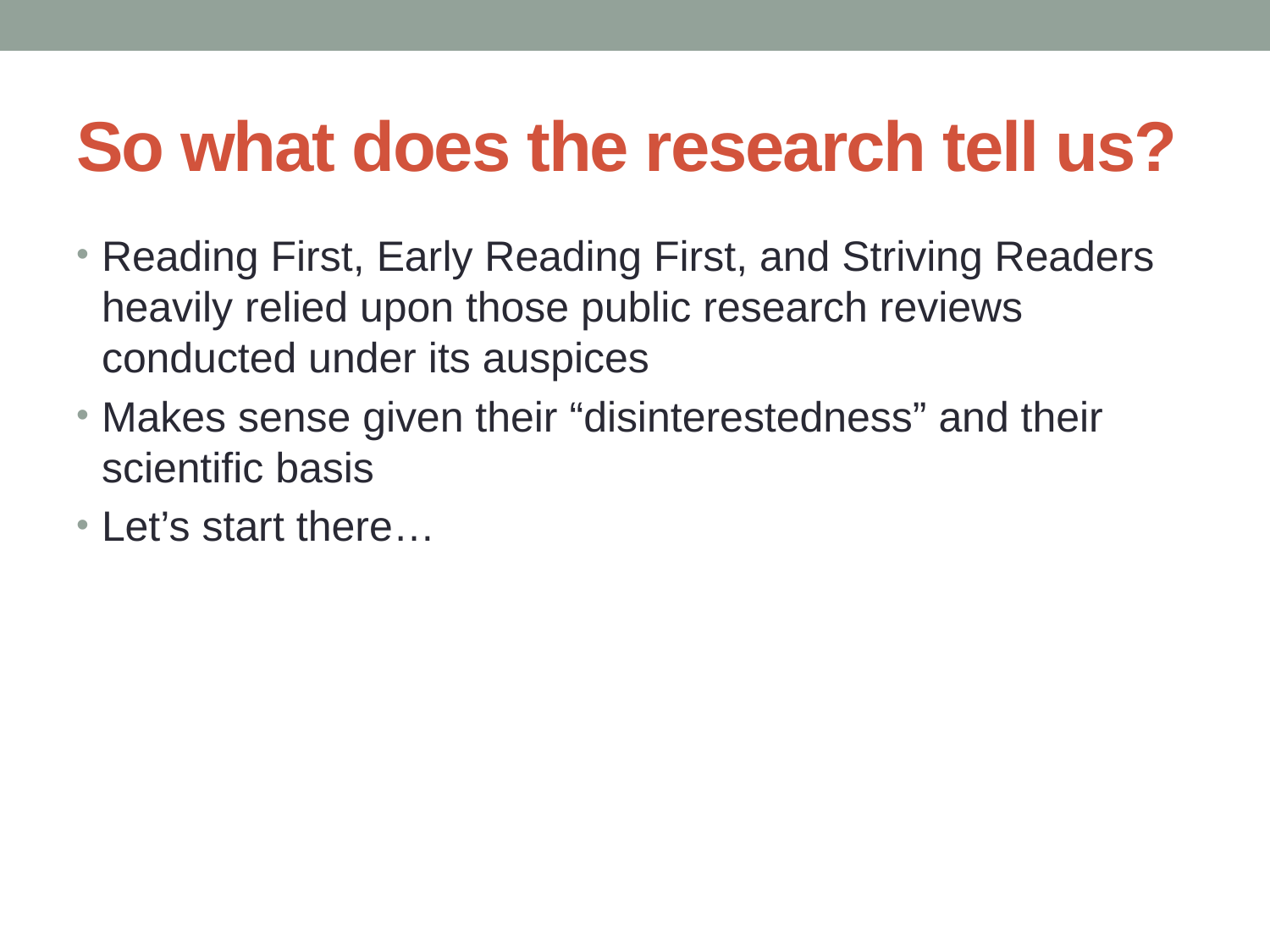

# So what does the research tell us?
Reading First, Early Reading First, and Striving Readers heavily relied upon those public research reviews conducted under its auspices
Makes sense given their “disinterestedness” and their scientific basis
Let’s start there…